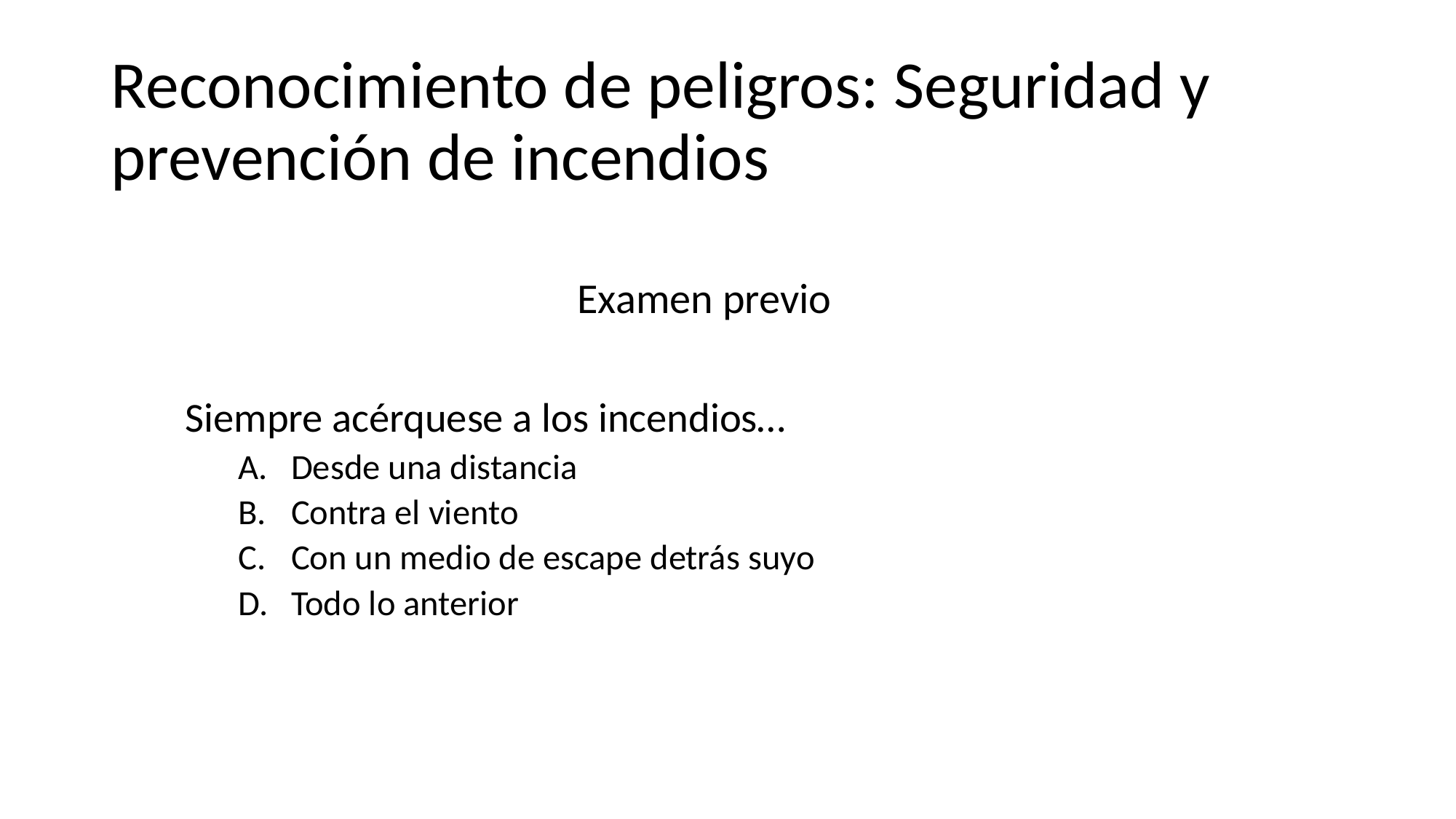

# Reconocimiento de peligros: Seguridad y prevención de incendios
Examen previo
Siempre acérquese a los incendios…
Desde una distancia
Contra el viento
Con un medio de escape detrás suyo
Todo lo anterior